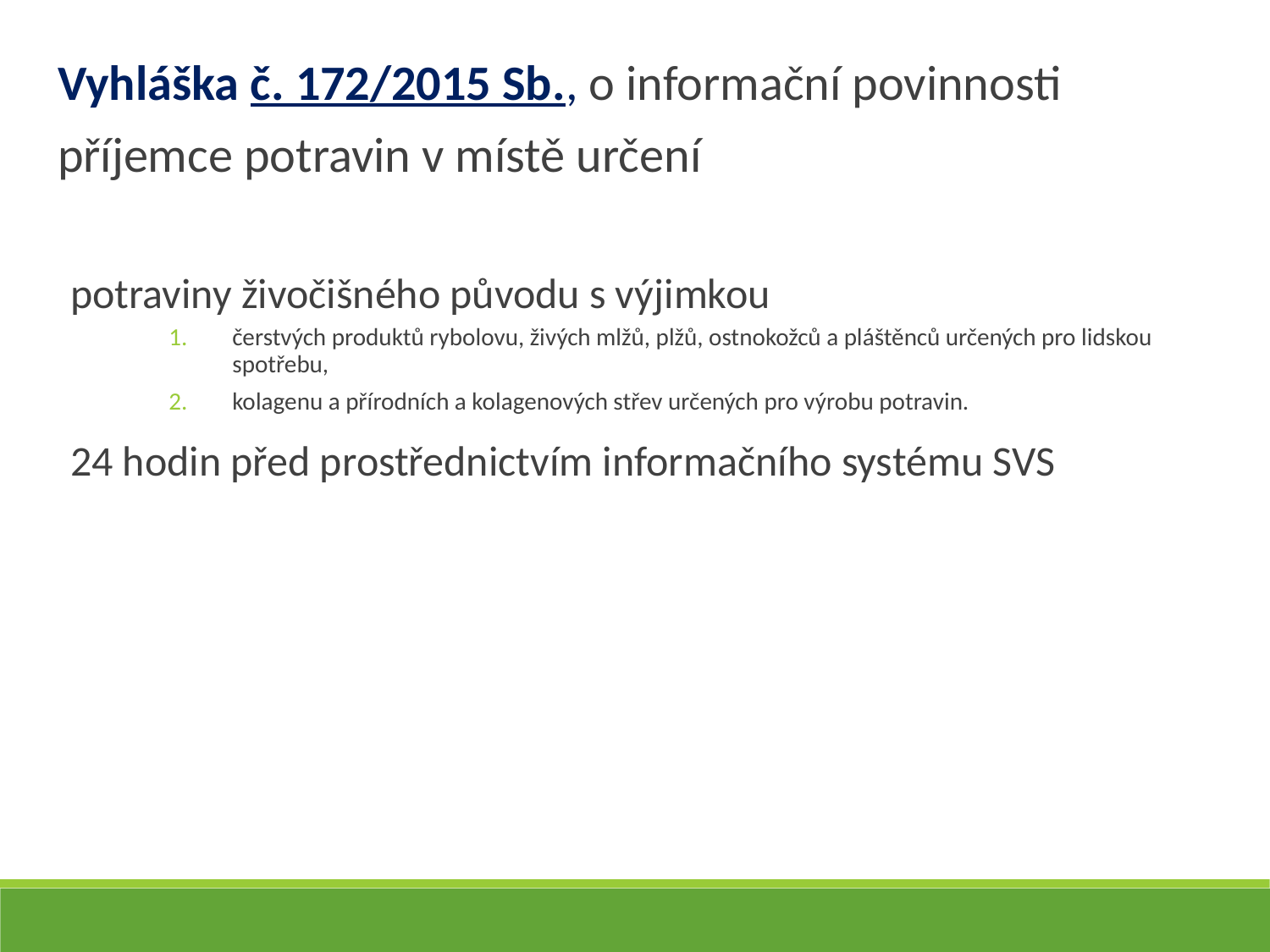

Vyhláška č. 172/2015 Sb., o informační povinnosti
příjemce potravin v místě určení

potraviny živočišného původu s výjimkou
čerstvých produktů rybolovu, živých mlžů, plžů, ostnokožců a pláštěnců určených pro lidskou spotřebu,
kolagenu a přírodních a kolagenových střev určených pro výrobu potravin.
24 hodin před prostřednictvím informačního systému SVS